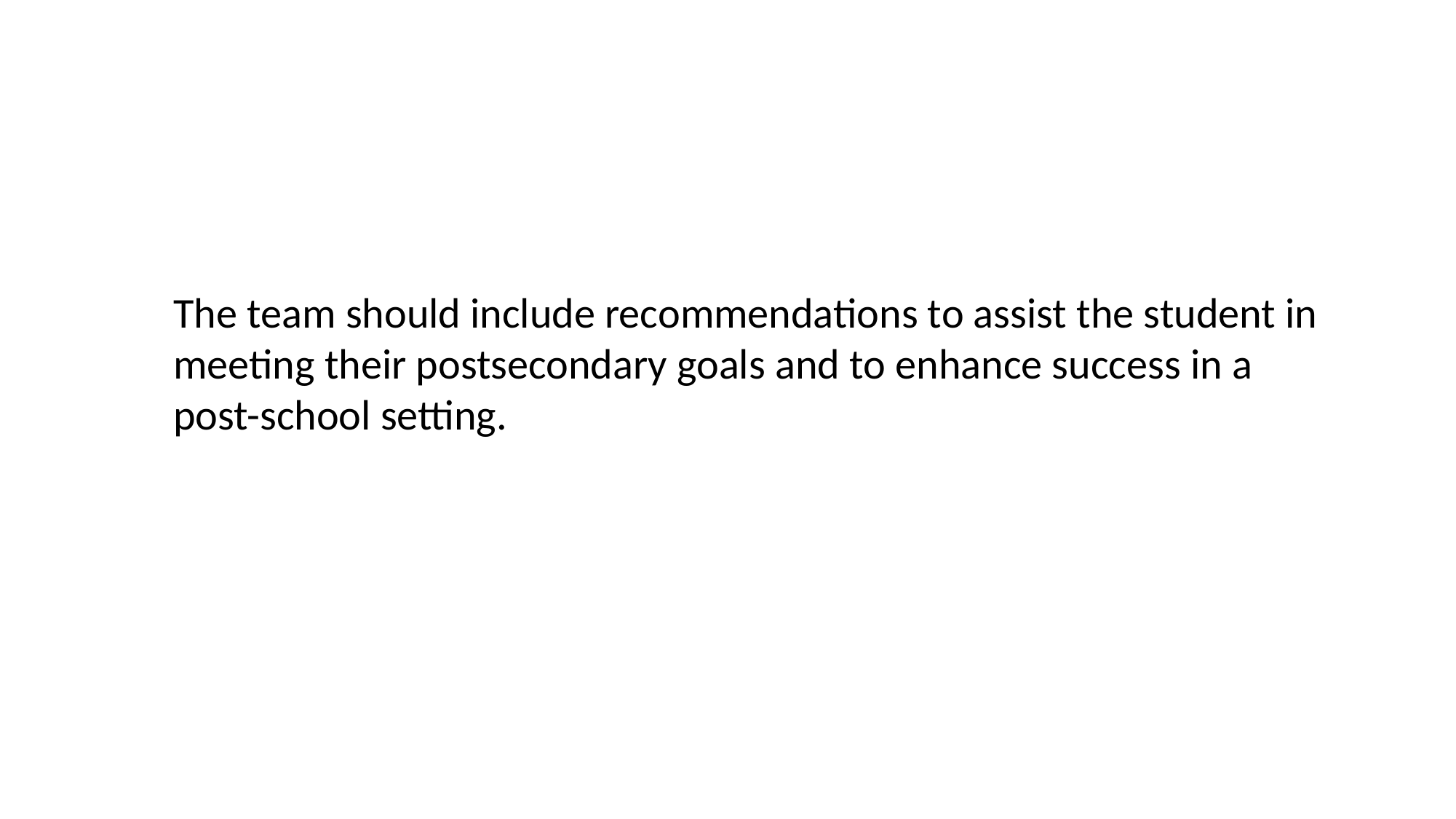

The team should include recommendations to assist the student in meeting their postsecondary goals and to enhance success in a post-school setting.